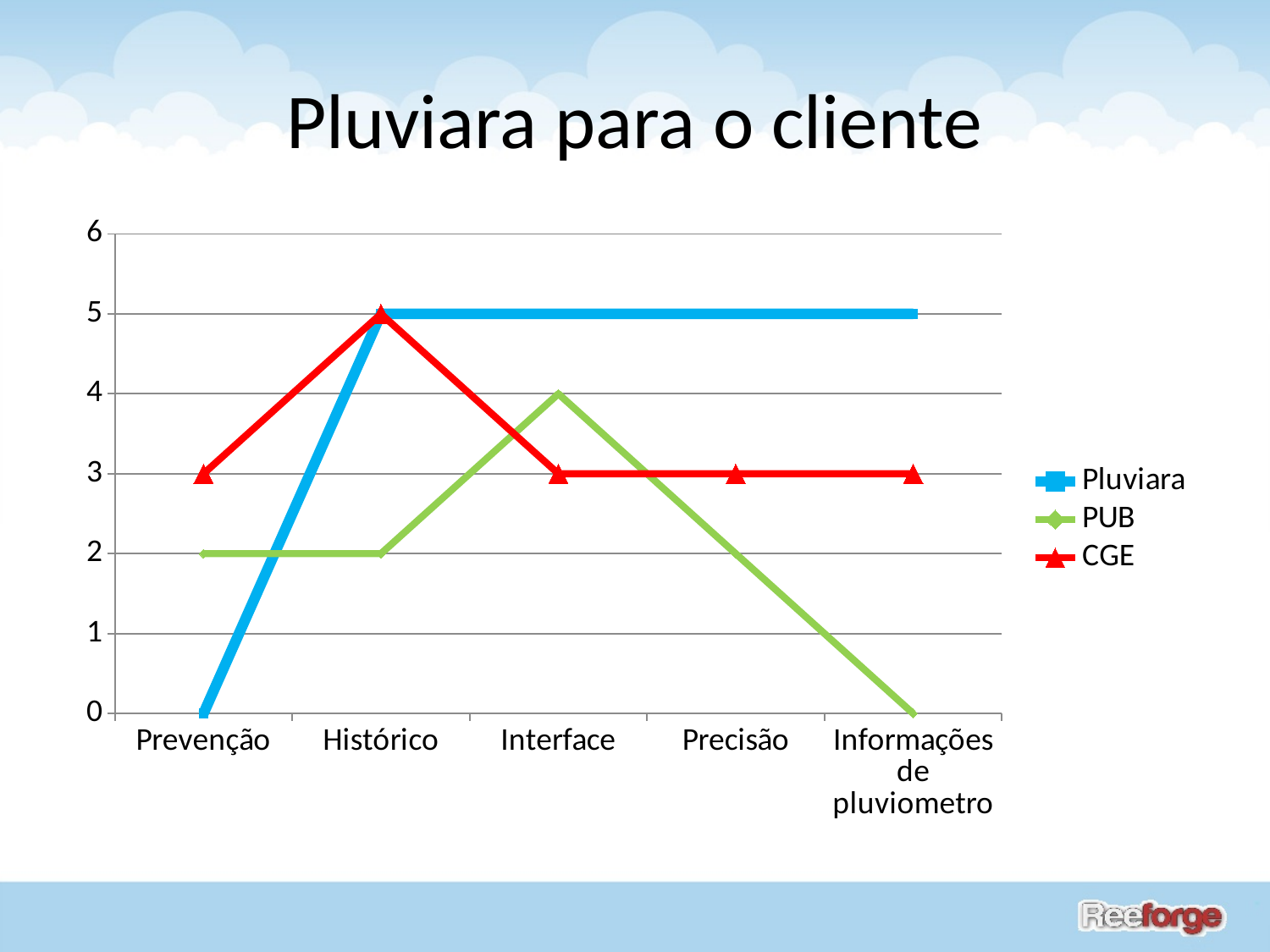

# Pluviara para o cliente

### Chart

| Category | Pluviara | PUB | CGE |
|---|---|---|---|
| Prevenção | 0.0 | 2.0 | 3.0 |
| Histórico | 5.0 | 2.0 | 5.0 |
| Interface | 5.0 | 4.0 | 3.0 |
| Precisão | 5.0 | 2.0 | 3.0 |
| Informações de pluviometro | 5.0 | 0.0 | 3.0 |